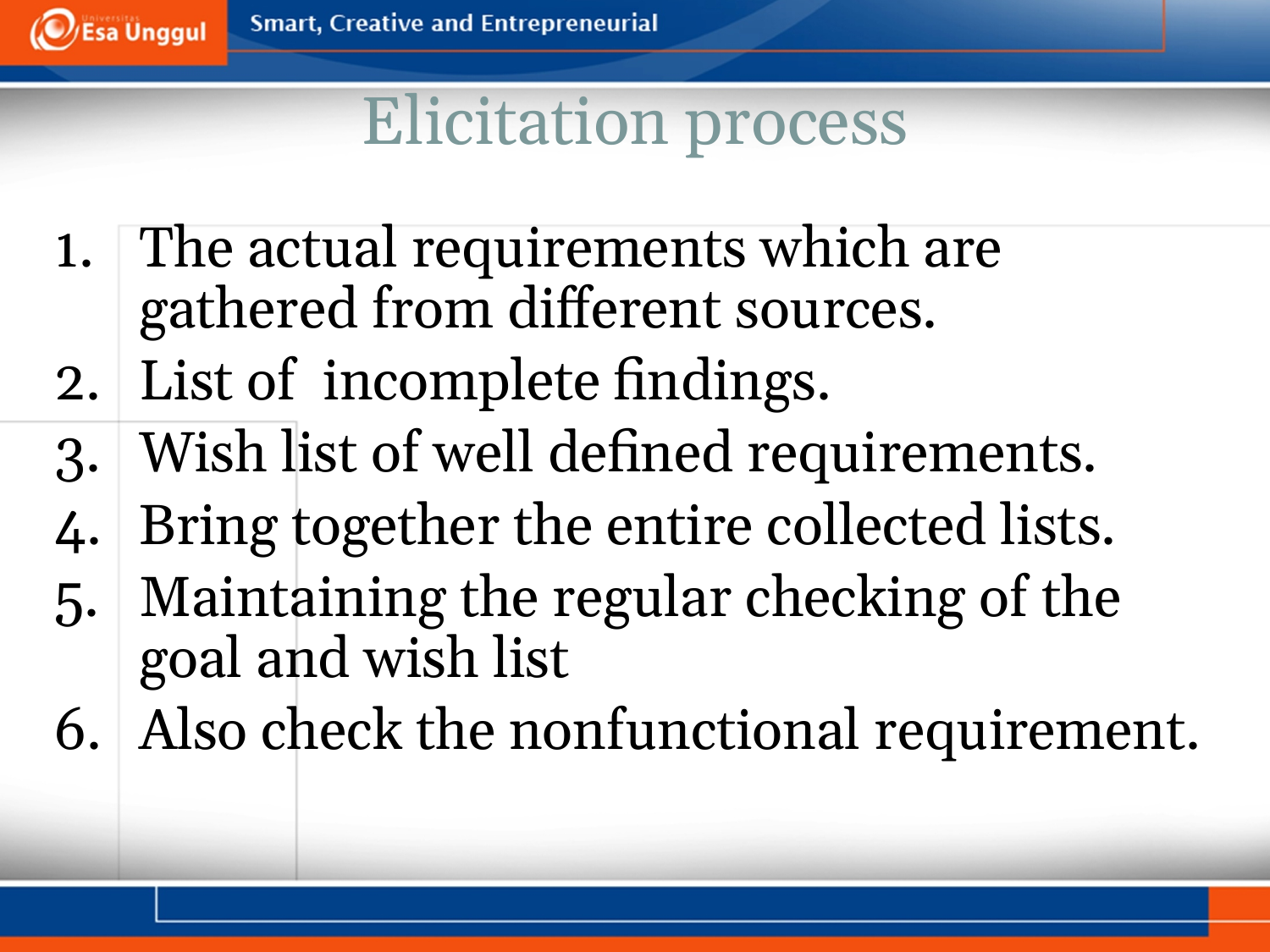

# Elicitation process
The actual requirements which are gathered from different sources.
List of  incomplete findings.
Wish list of well defined requirements.
Bring together the entire collected lists.
Maintaining the regular checking of the goal and wish list
Also check the nonfunctional requirement.